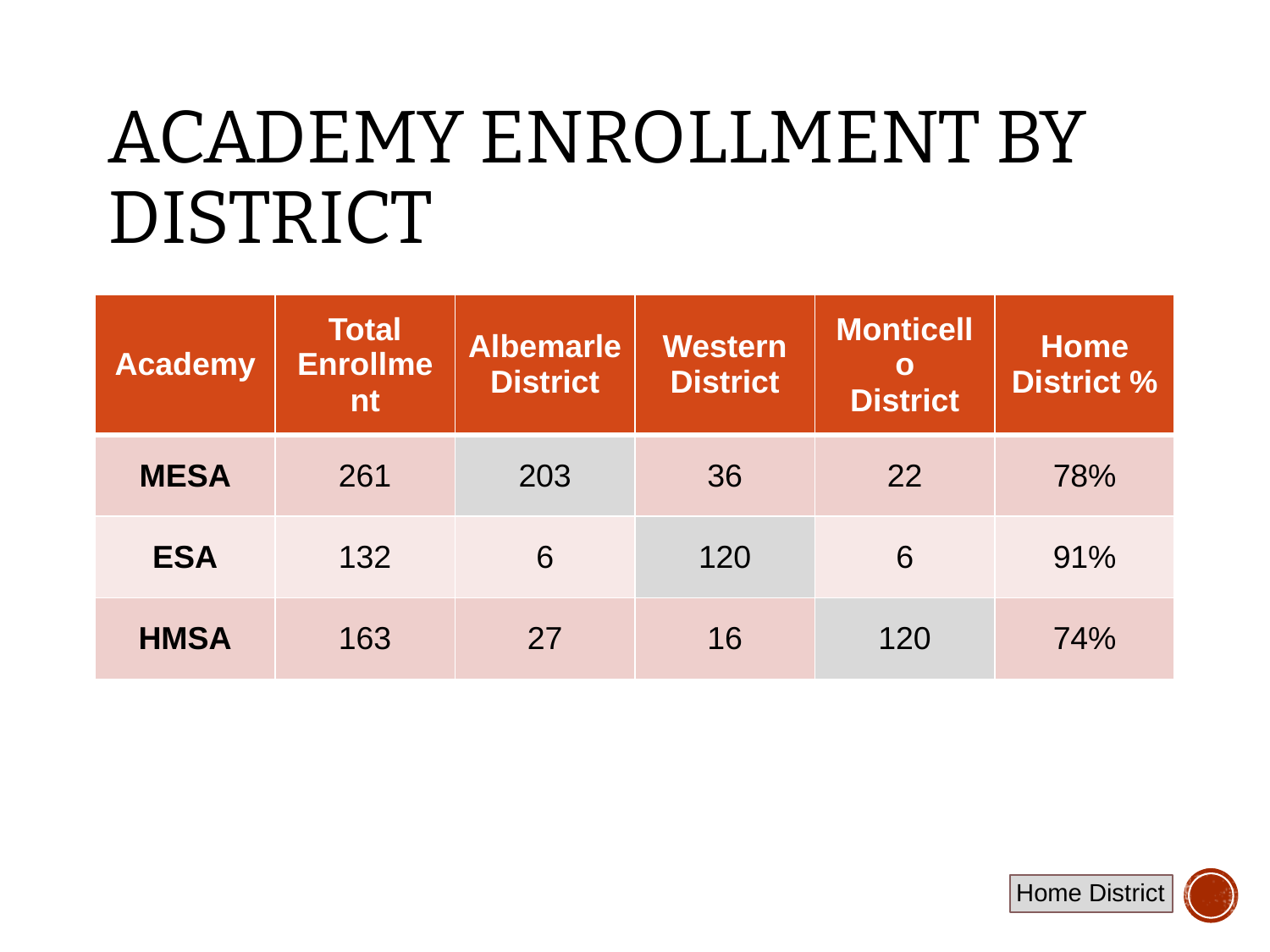

# Academy enrollment by district
| Academy | Total Enrollment | Albemarle District | Western District | Monticello District | Home District % |
| --- | --- | --- | --- | --- | --- |
| MESA | 261 | 203 | 36 | 22 | 78% |
| ESA | 132 | 6 | 120 | 6 | 91% |
| HMSA | 163 | 27 | 16 | 120 | 74% |
Home District